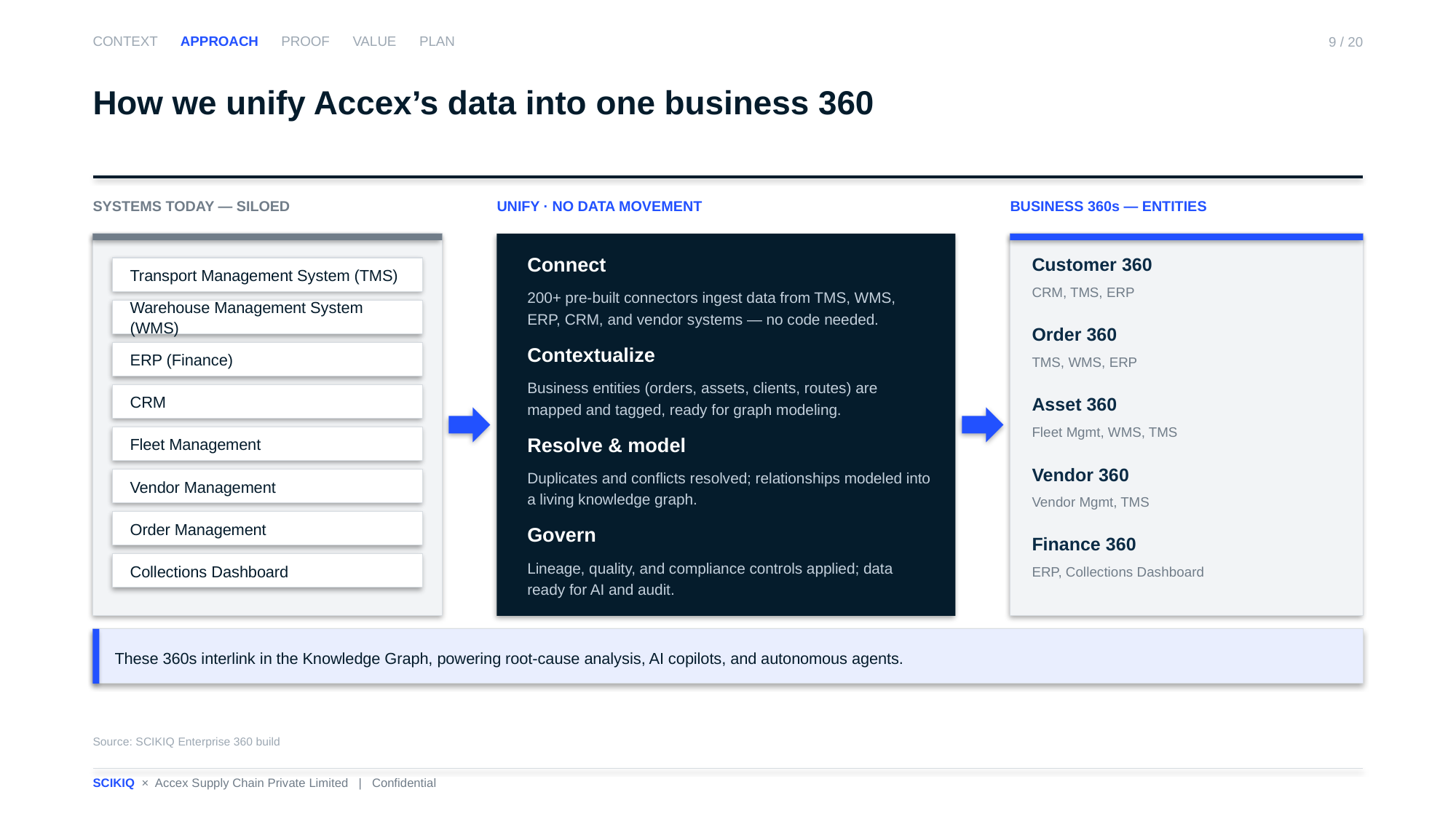

CONTEXT      APPROACH      PROOF      VALUE      PLAN
9 / 20
How we unify Accex’s data into one business 360
SYSTEMS TODAY — SILOED
UNIFY · NO DATA MOVEMENT
BUSINESS 360s — ENTITIES

Connect
200+ pre-built connectors ingest data from TMS, WMS, ERP, CRM, and vendor systems — no code needed.
Customer 360
CRM, TMS, ERP

Transport Management System (TMS)

Warehouse Management System (WMS)
Order 360
TMS, WMS, ERP
Contextualize
Business entities (orders, assets, clients, routes) are mapped and tagged, ready for graph modeling.

ERP (Finance)

CRM
Asset 360
Fleet Mgmt, WMS, TMS

Fleet Management
Resolve & model
Duplicates and conflicts resolved; relationships modeled into a living knowledge graph.
Vendor 360
Vendor Mgmt, TMS

Vendor Management

Order Management
Govern
Lineage, quality, and compliance controls applied; data ready for AI and audit.
Finance 360
ERP, Collections Dashboard

Collections Dashboard

These 360s interlink in the Knowledge Graph, powering root-cause analysis, AI copilots, and autonomous agents.
Source: SCIKIQ Enterprise 360 build
SCIKIQ  ×  Accex Supply Chain Private Limited   |   Confidential